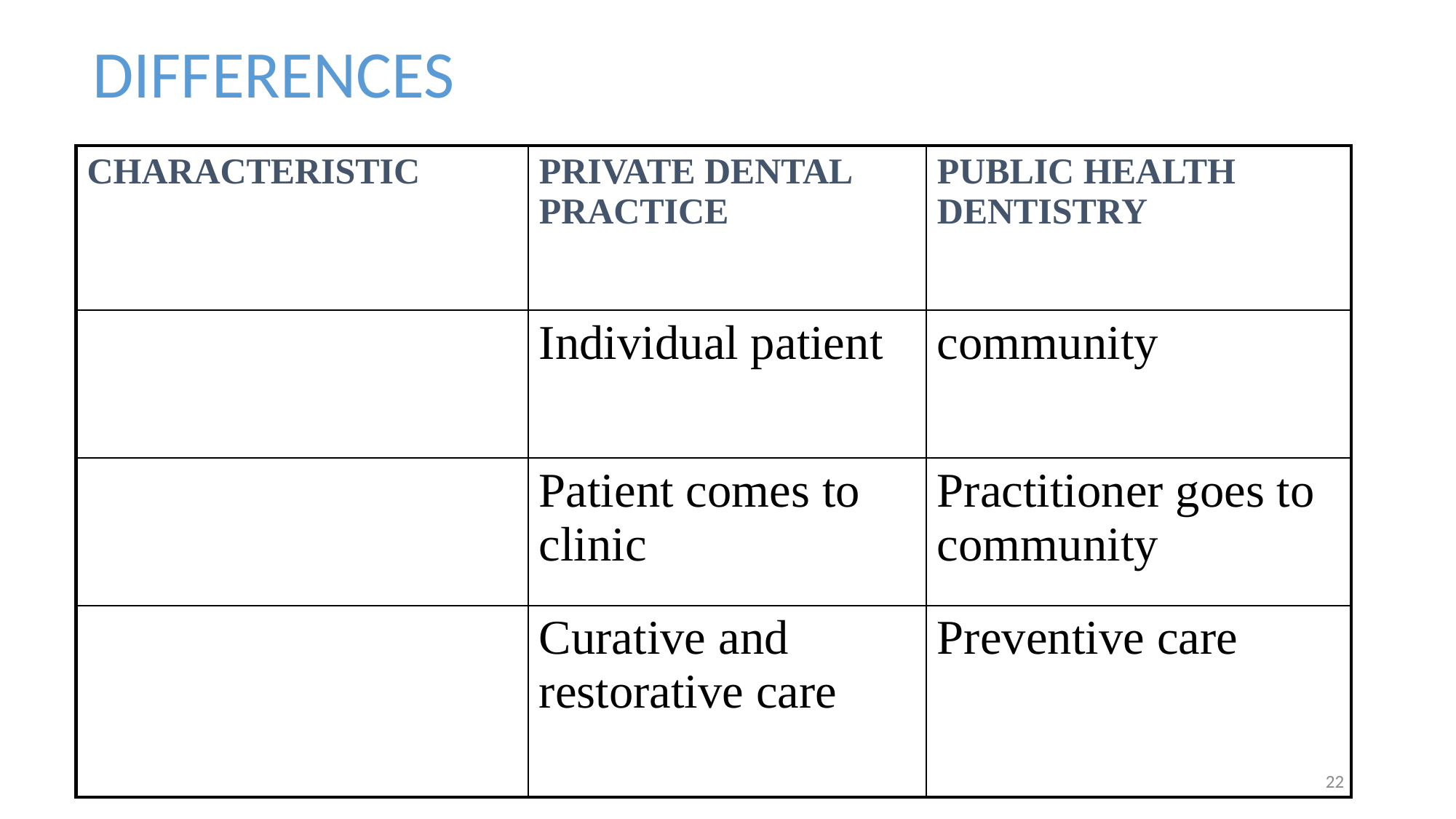

# DIFFERENCES
| CHARACTERISTIC | PRIVATE DENTAL PRACTICE | PUBLIC HEALTH DENTISTRY |
| --- | --- | --- |
| target | Individual patient | community |
| Movement | Patient comes to clinic | Practitioner goes to community |
| emphasis | Curative and restorative care | Preventive care |
22